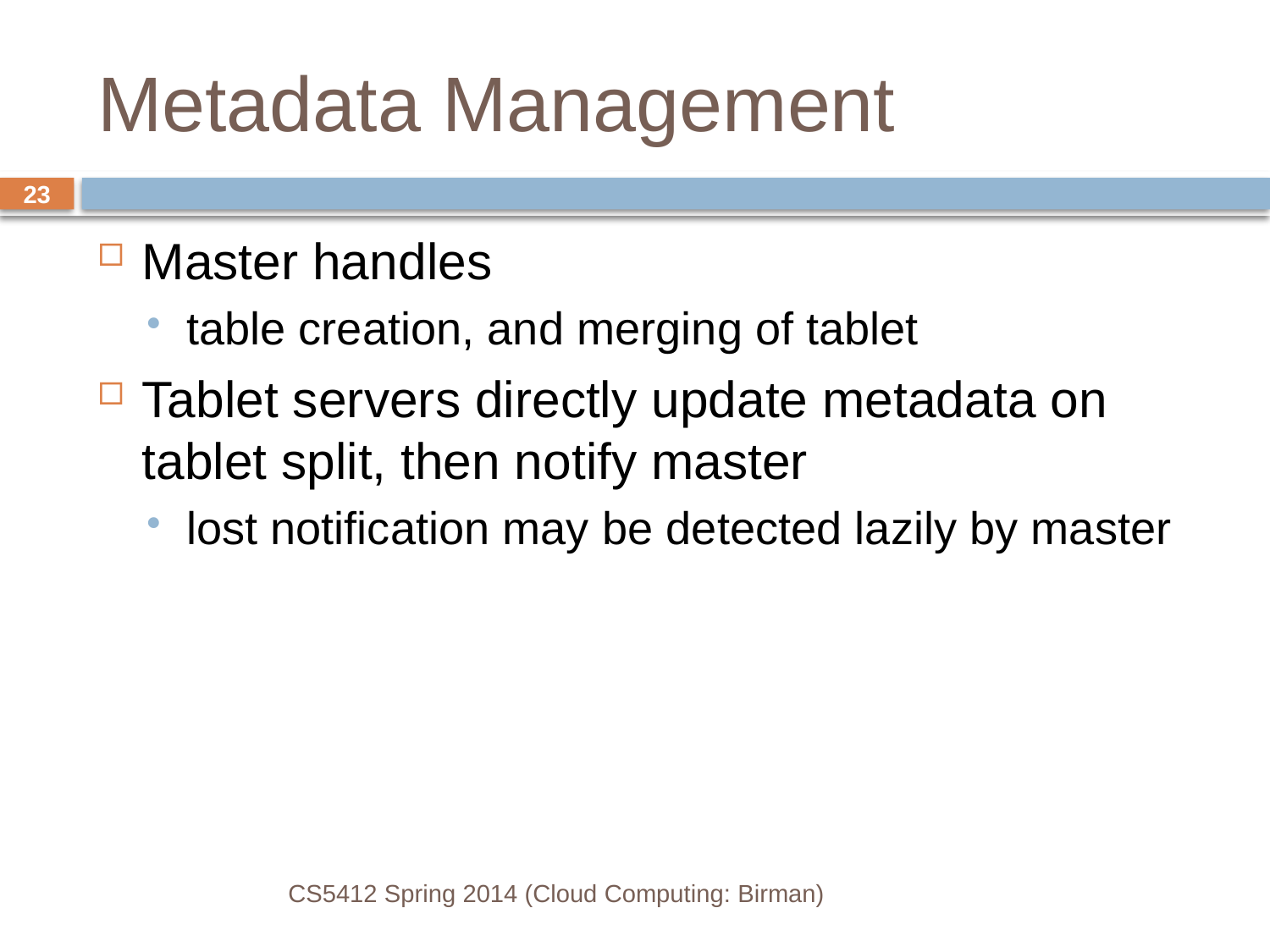

# Metadata Management
Master handles
table creation, and merging of tablet
Tablet servers directly update metadata on tablet split, then notify master
lost notification may be detected lazily by master
23
CS5412 Spring 2014 (Cloud Computing: Birman)